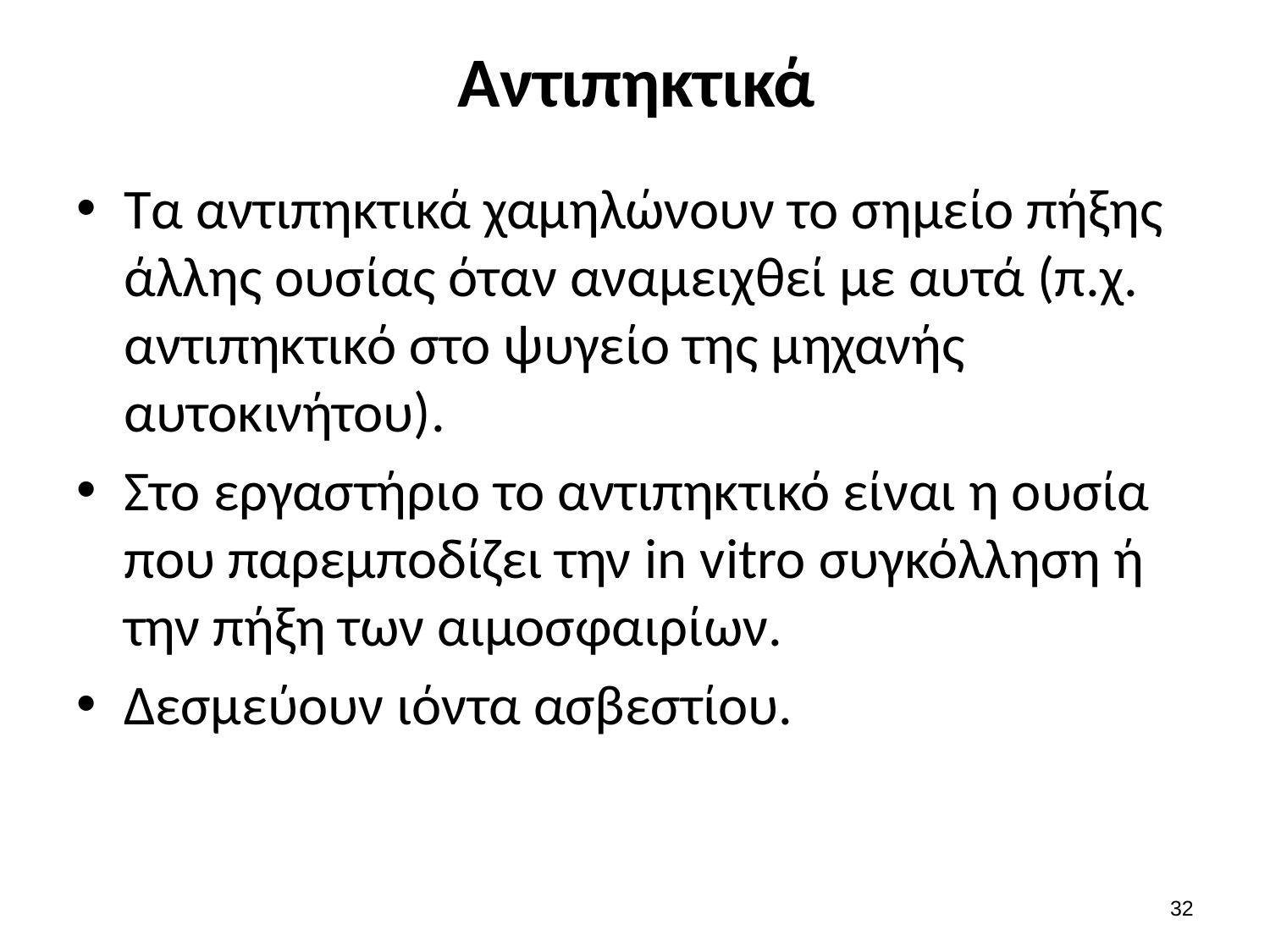

# Αντιπηκτικά
Τα αντιπηκτικά χαμηλώνουν το σημείο πήξης άλλης ουσίας όταν αναμειχθεί με αυτά (π.χ. αντιπηκτικό στο ψυγείο της μηχανής αυτοκινήτου).
Στο εργαστήριο το αντιπηκτικό είναι η ουσία που παρεμποδίζει την in vitro συγκόλληση ή την πήξη των αιμοσφαιρίων.
Δεσμεύουν ιόντα ασβεστίου.
32